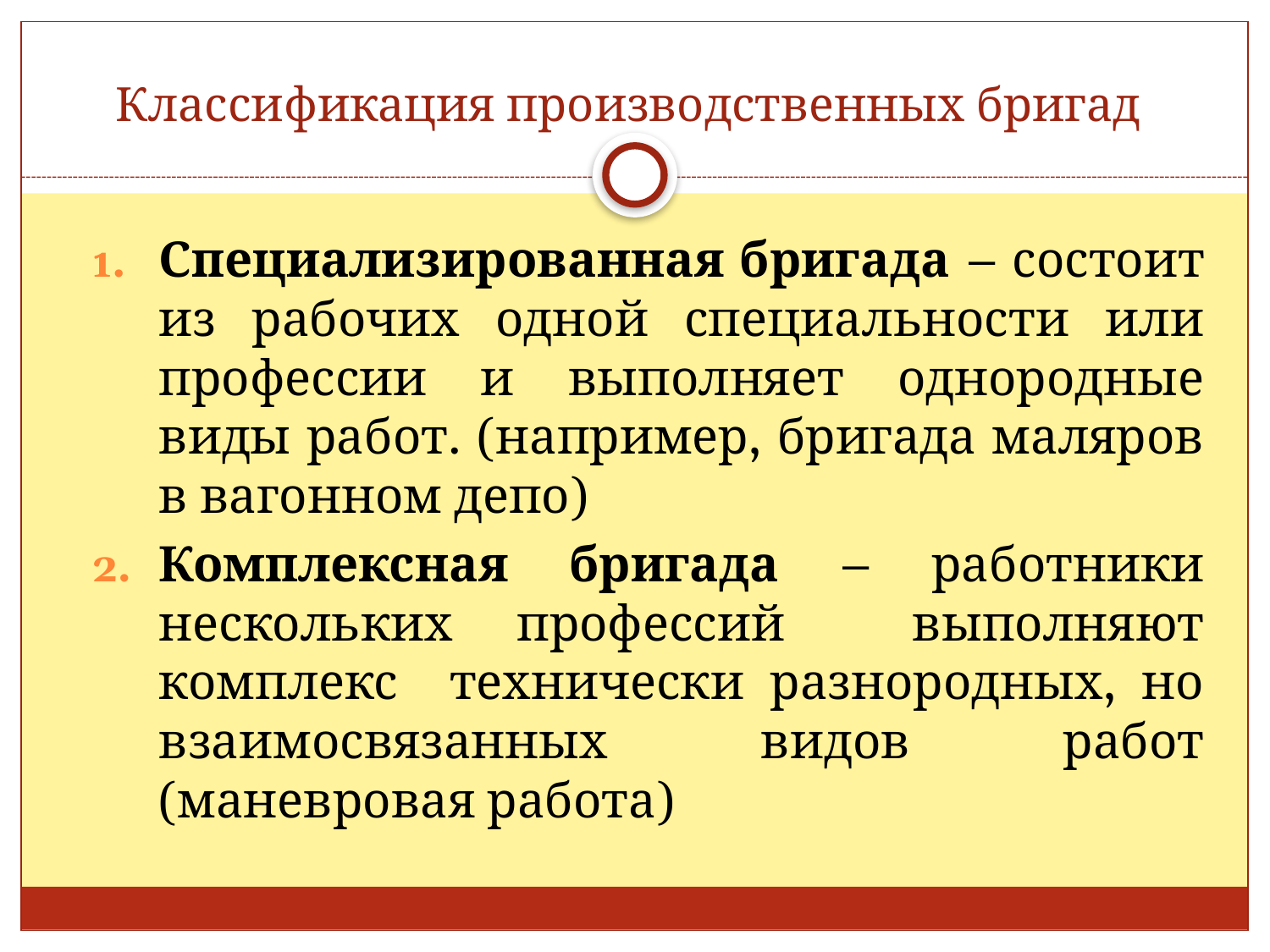

# Классификация производственных бригад
Специализированная бригада – состоит из рабочих одной специальности или профессии и выполняет однородные виды работ. (например, бригада маляров в вагонном депо)
Комплексная бригада – работники нескольких профессий  выполняют комплекс  технически разнородных, но взаимосвязанных видов работ (маневровая работа)